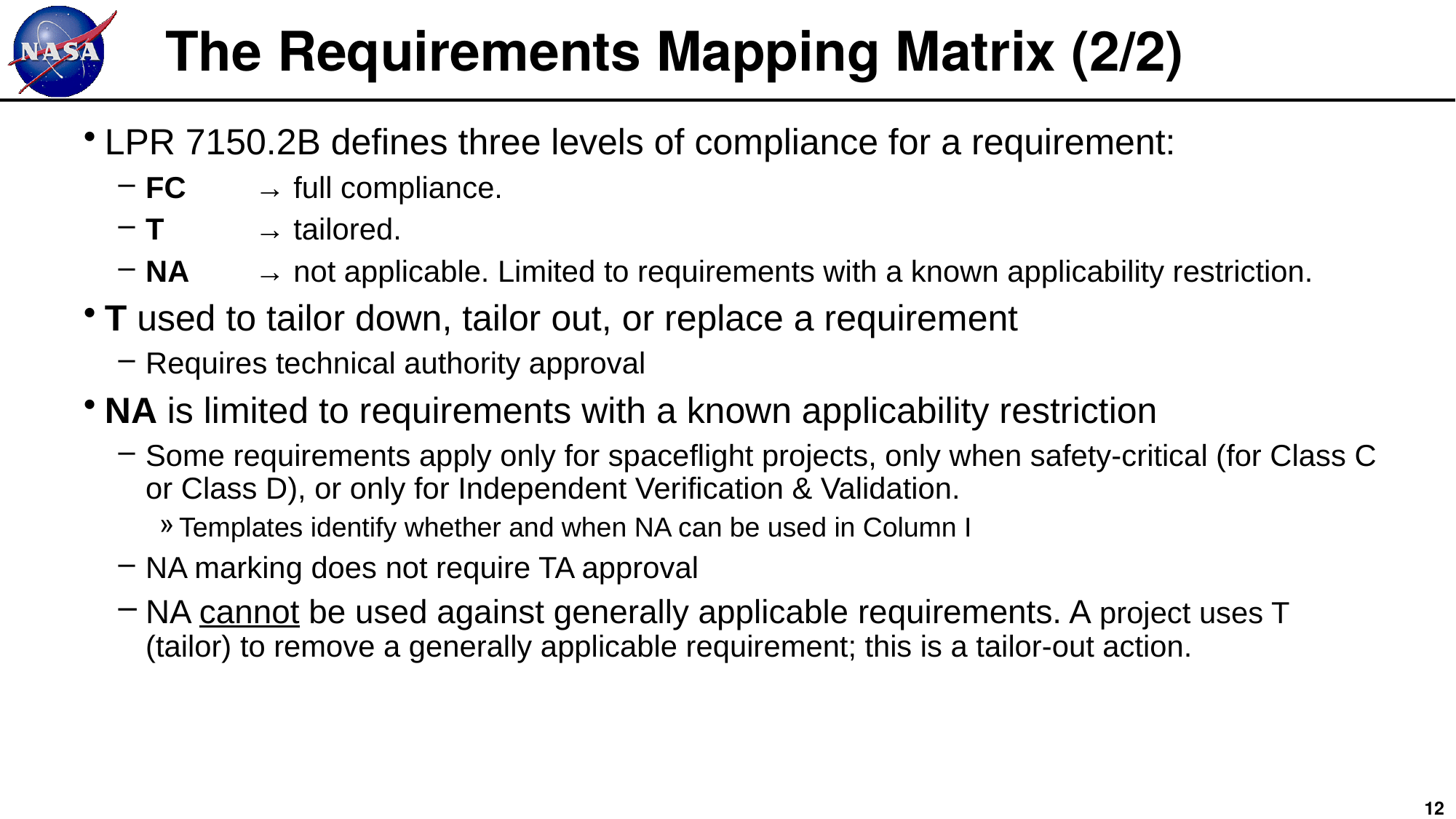

# The Requirements Mapping Matrix (2/2)
LPR 7150.2B defines three levels of compliance for a requirement:
FC	→ full compliance.
T	→ tailored.
NA	→ not applicable. Limited to requirements with a known applicability restriction.
T used to tailor down, tailor out, or replace a requirement
Requires technical authority approval
NA is limited to requirements with a known applicability restriction
Some requirements apply only for spaceflight projects, only when safety-critical (for Class C or Class D), or only for Independent Verification & Validation.
Templates identify whether and when NA can be used in Column I
NA marking does not require TA approval
NA cannot be used against generally applicable requirements. A project uses T (tailor) to remove a generally applicable requirement; this is a tailor-out action.